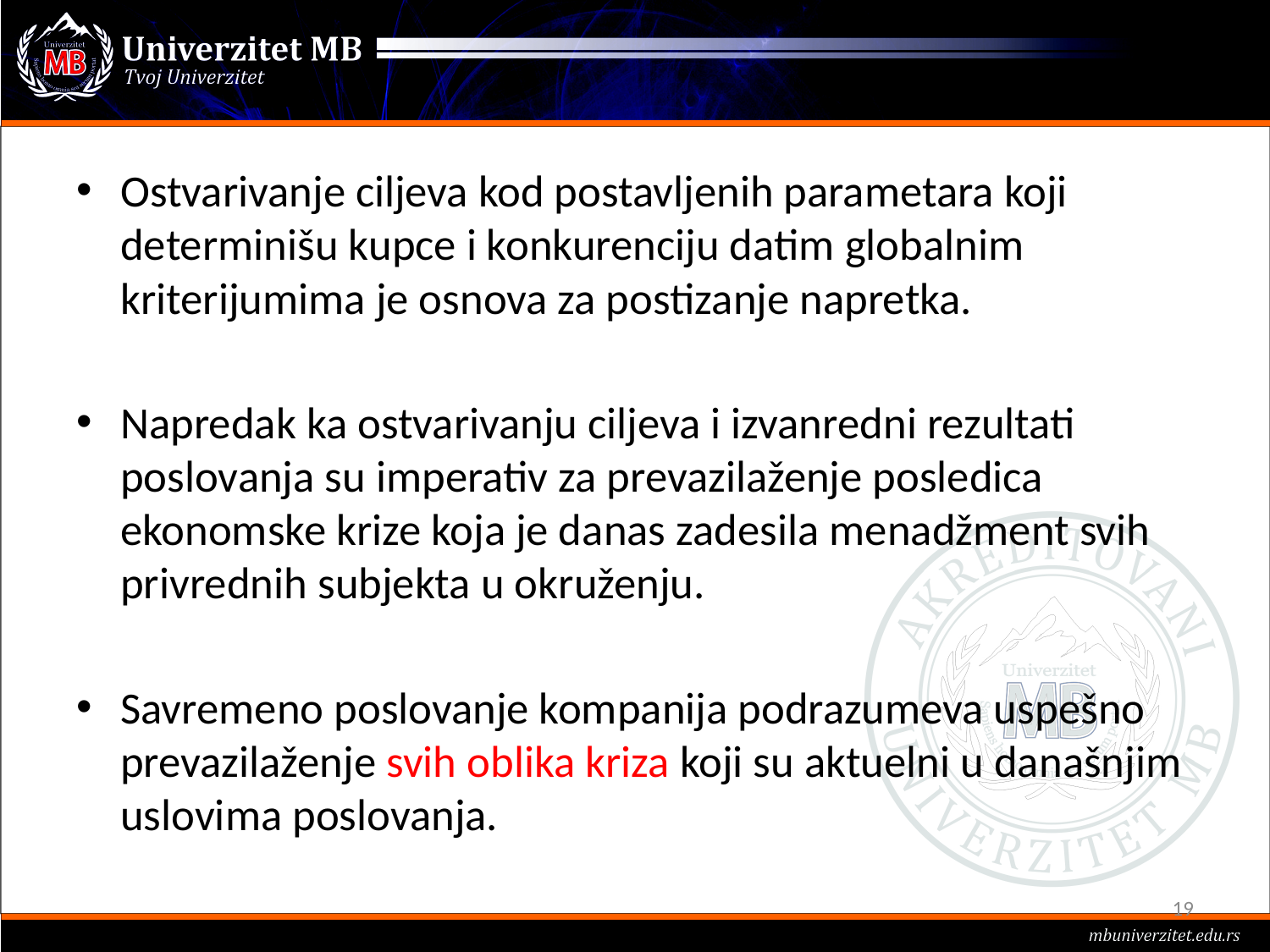

#
Ostvarivanje ciljeva kod postavljenih parametara koji determinišu kupce i konkurenciju datim globalnim kriterijumima je osnova za postizanje napretka.

Napredak ka ostvarivanju ciljeva i izvanredni rezultati poslovanja su imperativ za prevazilaženje posledica ekonomske krize koja je danas zadesila menadžment svih privrednih subjekta u okruženju.

Savremeno poslovanje kompanija podrazumeva uspešno prevazilaženje svih oblika kriza koji su aktuelni u današnjim uslovima poslovanja.

19